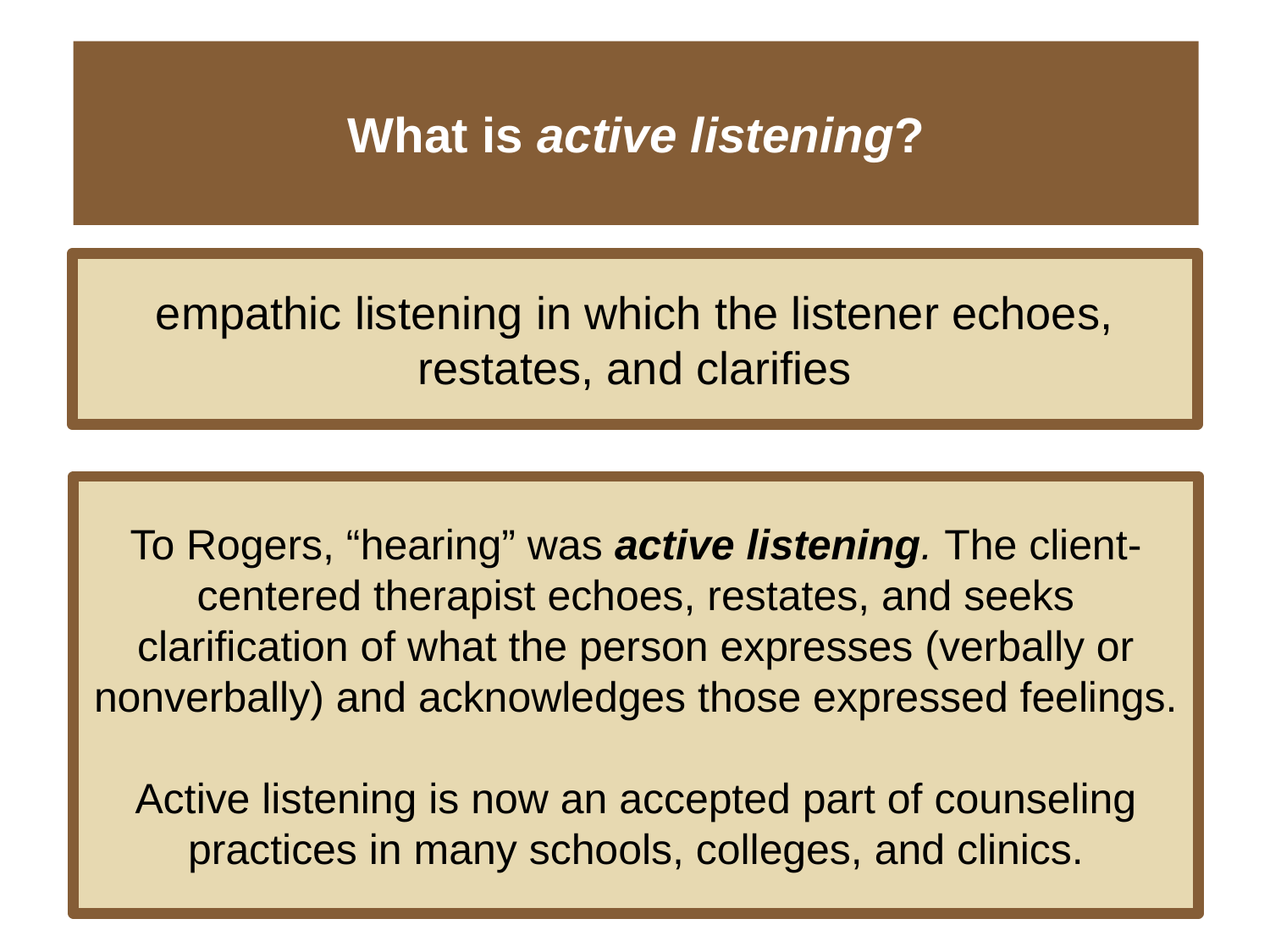

# What is active listening?
empathic listening in which the listener echoes, restates, and clarifies
To Rogers, “hearing” was active listening. The client-centered therapist echoes, restates, and seeks
clarification of what the person expresses (verbally or nonverbally) and acknowledges those expressed feelings.

Active listening is now an accepted part of counseling practices in many schools, colleges, and clinics.